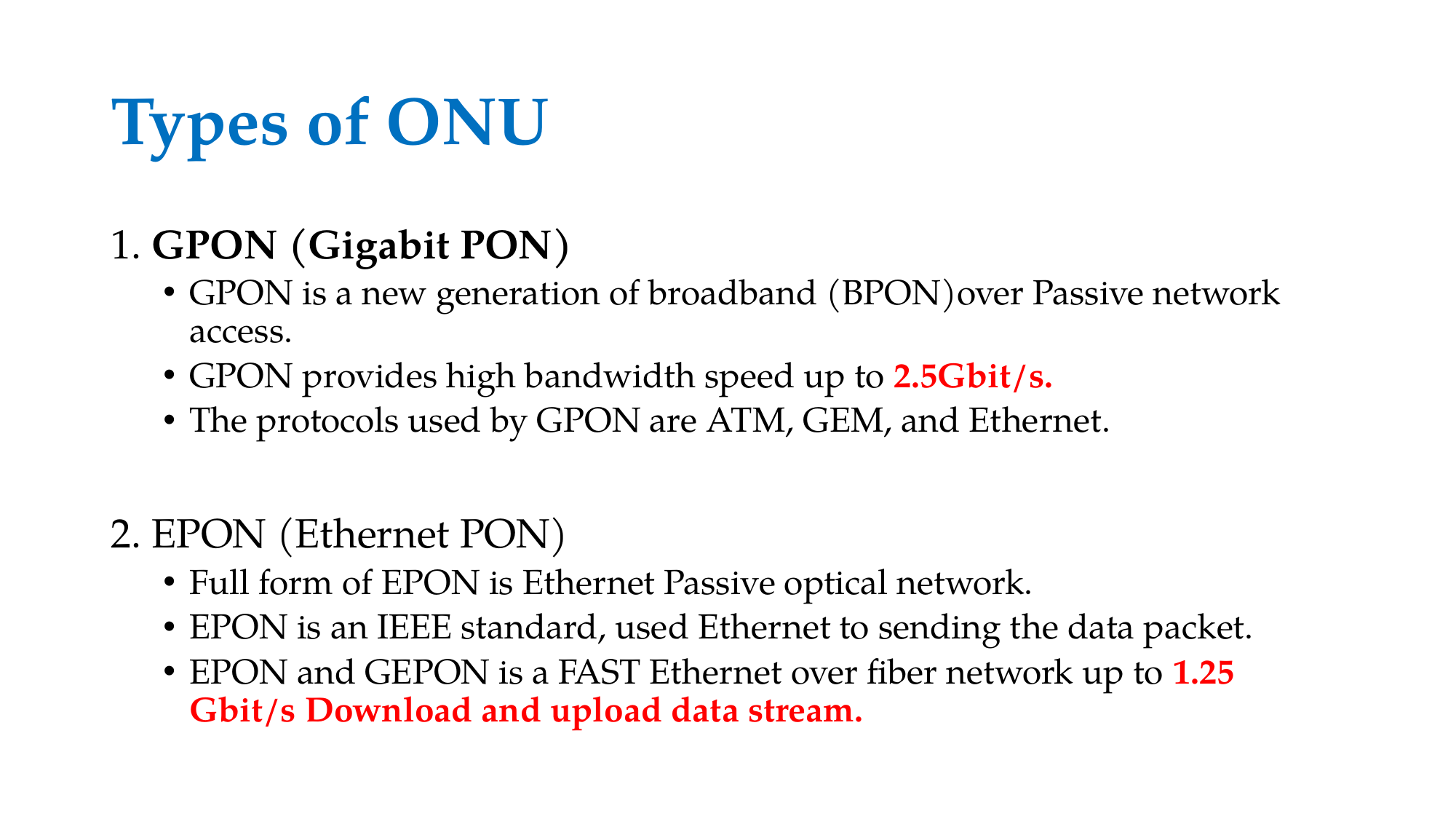

# Types of ONU
1. GPON (Gigabit PON)
GPON is a new generation of broadband (BPON)over Passive network access.
GPON provides high bandwidth speed up to 2.5Gbit/s.
The protocols used by GPON are ATM, GEM, and Ethernet.

2. EPON (Ethernet PON)
Full form of EPON is Ethernet Passive optical network.
EPON is an IEEE standard, used Ethernet to sending the data packet.
EPON and GEPON is a FAST Ethernet over fiber network up to 1.25 Gbit/s Download and upload data stream.